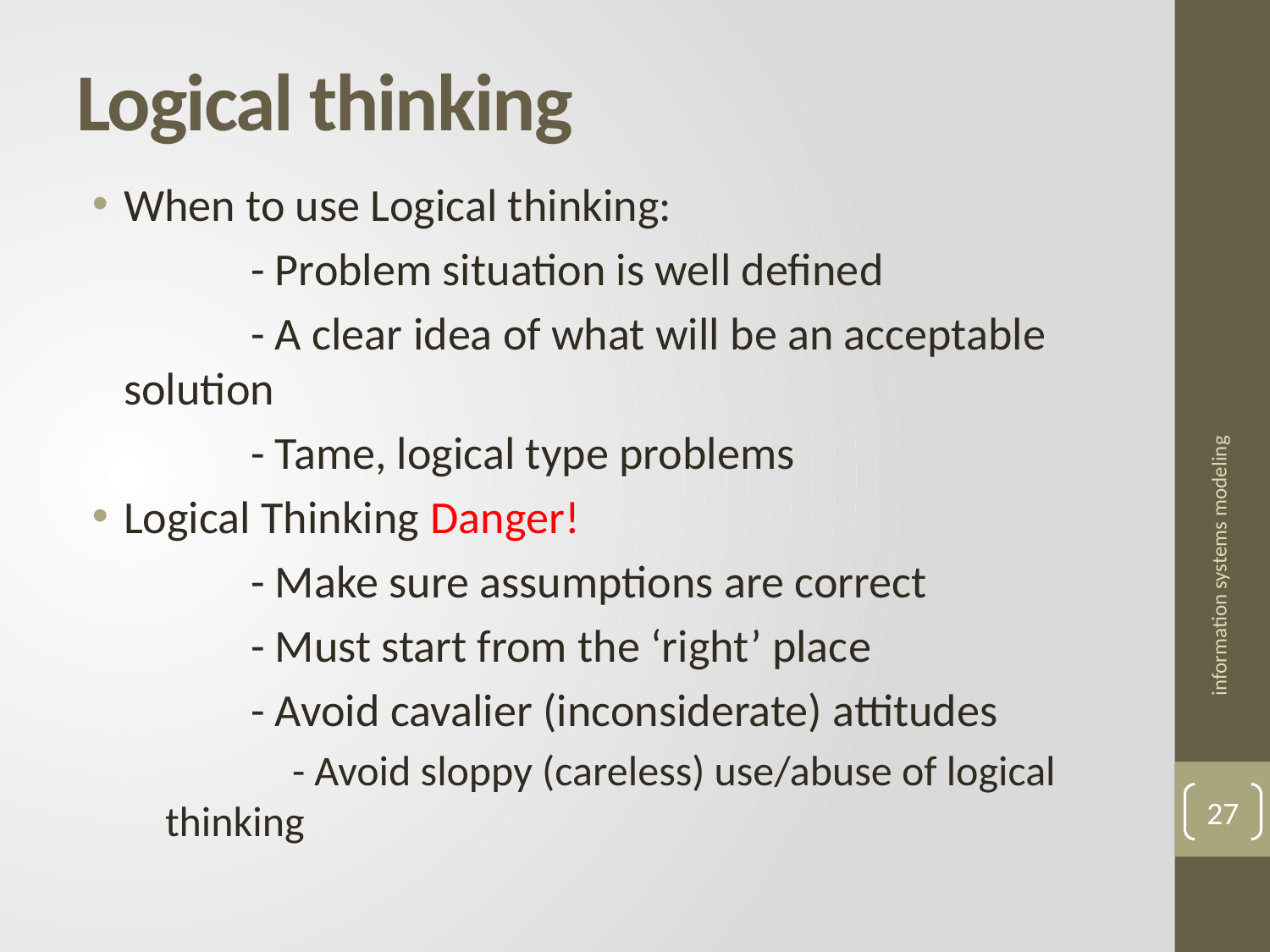

# Logical thinking
When to use Logical thinking:
		- Problem situation is well defined
		- A clear idea of what will be an acceptable solution
		- Tame, logical type problems
Logical Thinking Danger!
		- Make sure assumptions are correct
		- Must start from the ‘right’ place
		- Avoid cavalier (inconsiderate) attitudes
		- Avoid sloppy (careless) use/abuse of logical thinking
information systems modeling
27